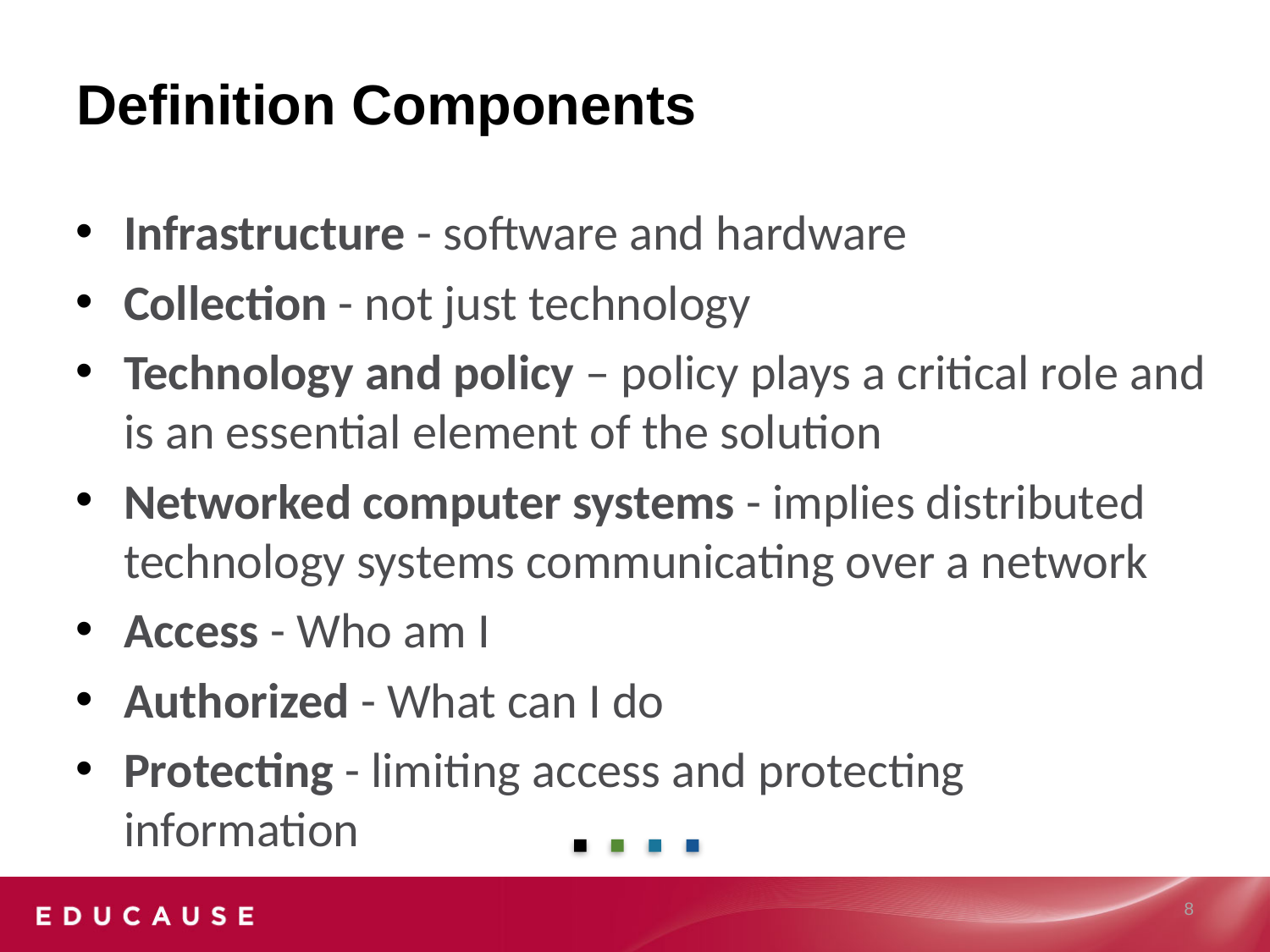

# Definition Components
Infrastructure - software and hardware
Collection - not just technology
Technology and policy – policy plays a critical role and is an essential element of the solution
Networked computer systems - implies distributed technology systems communicating over a network
Access - Who am I
Authorized - What can I do
Protecting - limiting access and protecting information
8